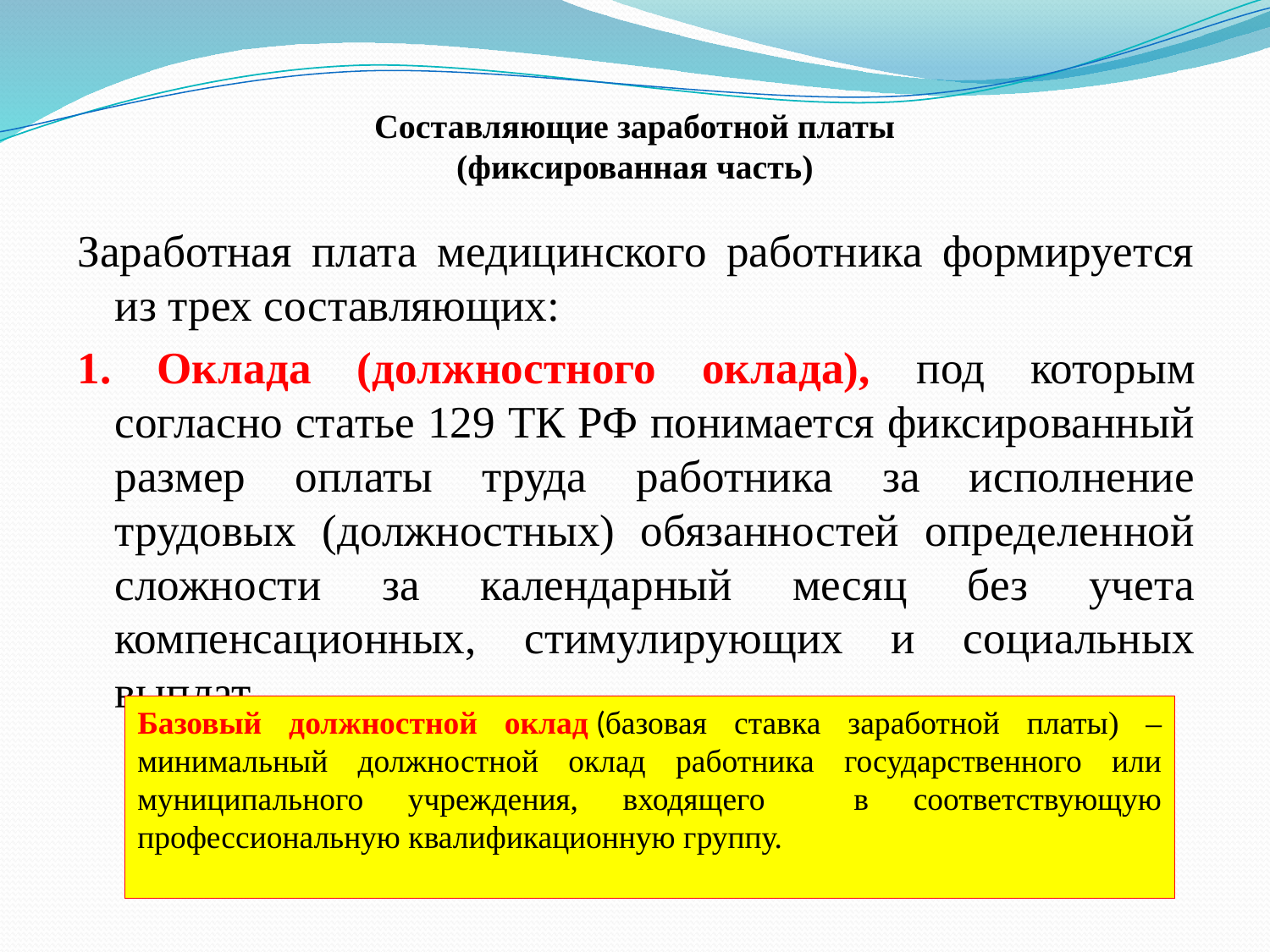

# Составляющие заработной платы (фиксированная часть)
Заработная плата медицинского работника формируется из трех составляющих:
1. Оклада (должностного оклада), под которым согласно статье 129 ТК РФ понимается фиксированный размер оплаты труда работника за исполнение трудовых (должностных) обязанностей определенной сложности за календарный месяц без учета компенсационных, стимулирующих и социальных выплат.

Базовый должностной оклад (базовая ставка заработной платы) – минимальный должностной оклад работника государственного или муниципального учреждения, входящего  в соответствующую профессиональную квалификационную группу.